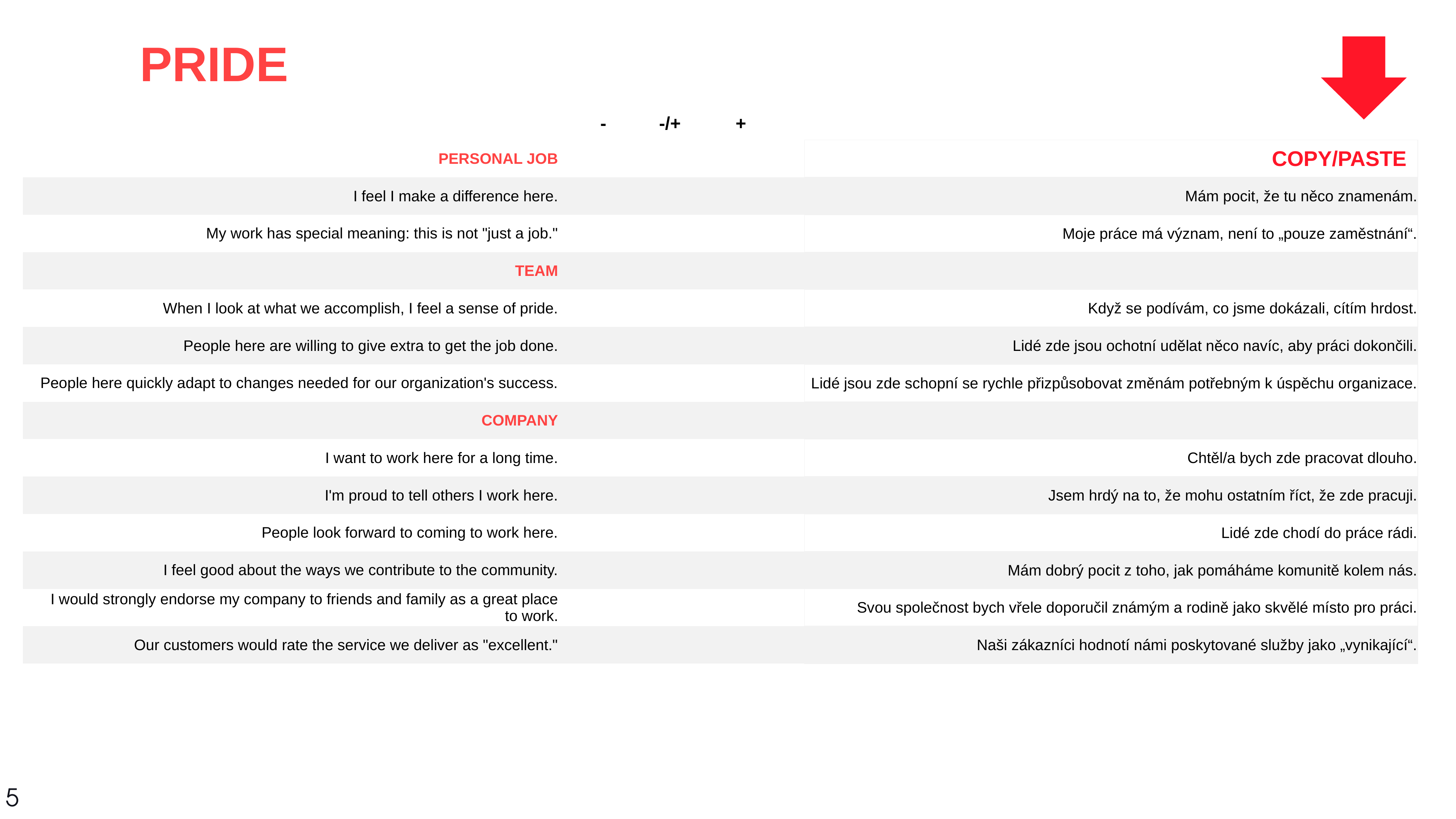

PRIDE
|  | - | -/+ | + |  |  |
| --- | --- | --- | --- | --- | --- |
| PERSONAL JOB |  |  |  |  | COPY/PASTE |
| I feel I make a difference here. |  |  |  |  | Mám pocit, že tu něco znamenám. |
| My work has special meaning: this is not "just a job." |  |  |  |  | Moje práce má význam, není to „pouze zaměstnání“. |
| TEAM |  |  |  |  |  |
| When I look at what we accomplish, I feel a sense of pride. |  |  |  |  | Když se podívám, co jsme dokázali, cítím hrdost. |
| People here are willing to give extra to get the job done. |  |  |  |  | Lidé zde jsou ochotní udělat něco navíc, aby práci dokončili. |
| People here quickly adapt to changes needed for our organization's success. |  |  |  |  | Lidé jsou zde schopní se rychle přizpůsobovat změnám potřebným k úspěchu organizace. |
| COMPANY |  |  |  |  |  |
| I want to work here for a long time. |  |  |  |  | Chtěl/a bych zde pracovat dlouho. |
| I'm proud to tell others I work here. |  |  |  |  | Jsem hrdý na to, že mohu ostatním říct, že zde pracuji. |
| People look forward to coming to work here. |  |  |  |  | Lidé zde chodí do práce rádi. |
| I feel good about the ways we contribute to the community. |  |  |  |  | Mám dobrý pocit z toho, jak pomáháme komunitě kolem nás. |
| I would strongly endorse my company to friends and family as a great place to work. |  |  |  |  | Svou společnost bych vřele doporučil známým a rodině jako skvělé místo pro práci. |
| Our customers would rate the service we deliver as "excellent." |  |  |  |  | Naši zákazníci hodnotí námi poskytované služby jako „vynikající“. |
5